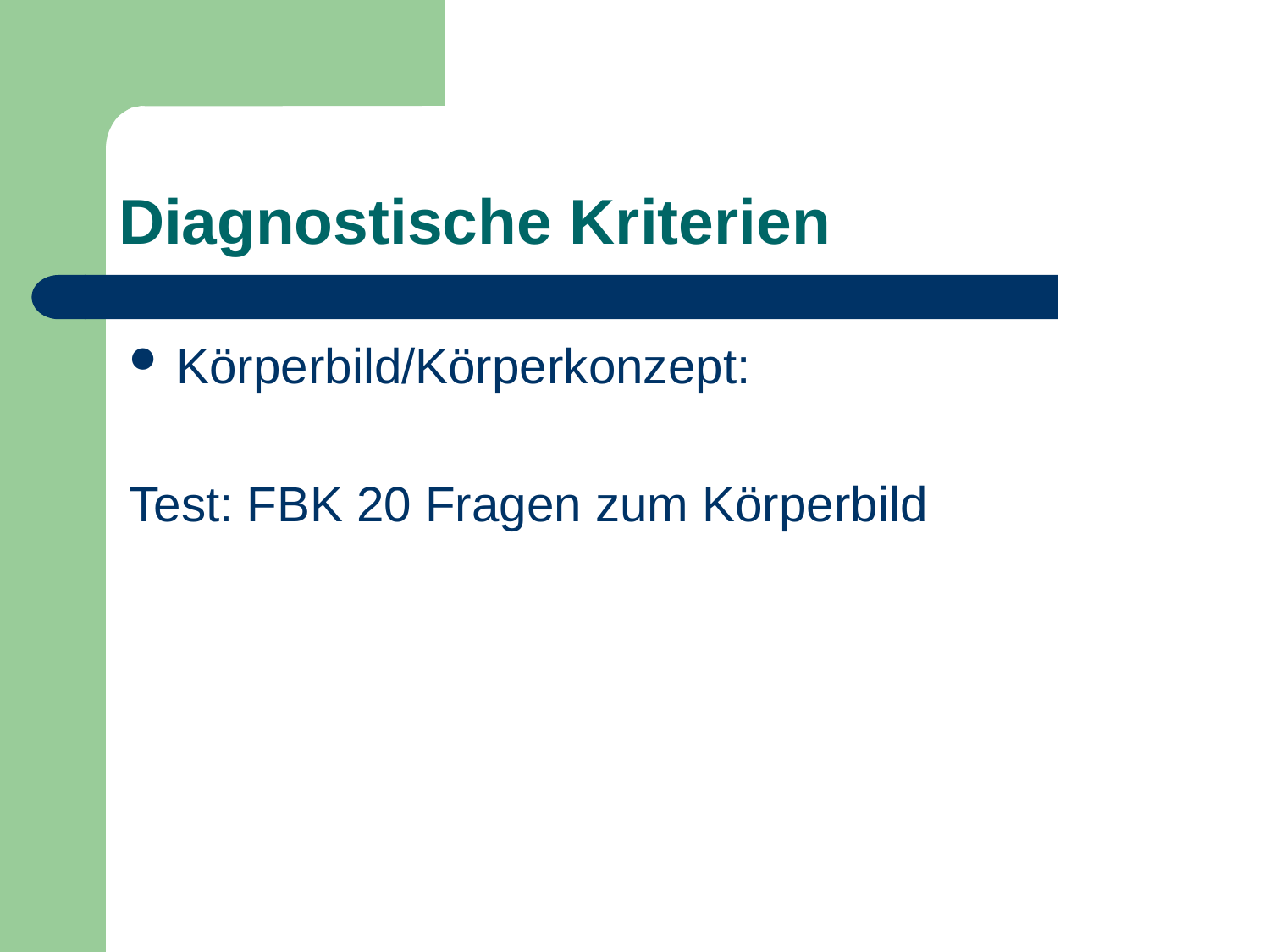

# Diagnostische Kriterien
Körperbild/Körperkonzept:

Test: FBK 20 Fragen zum Körperbild